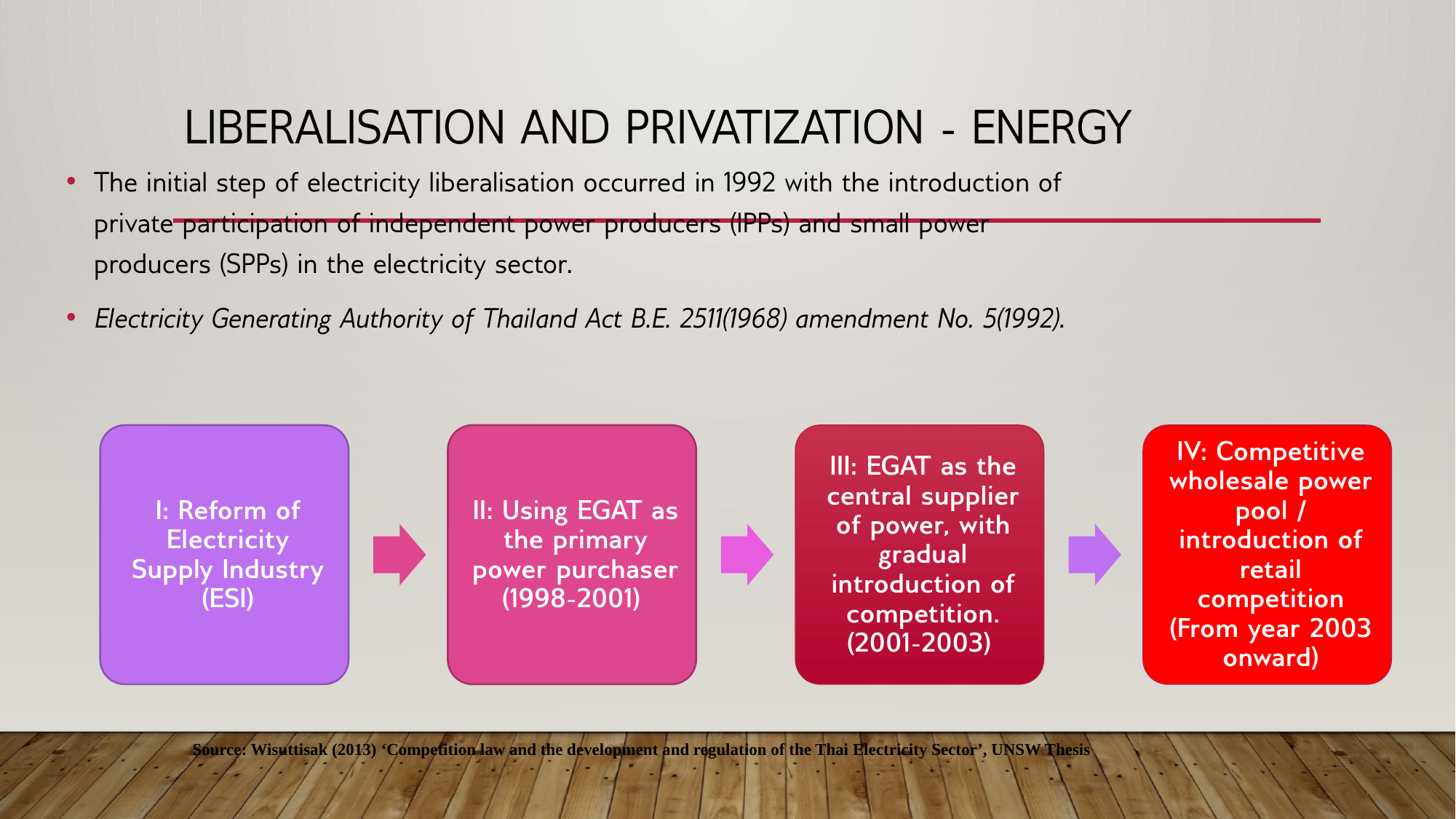

# Liberalisation and Privatization - Energy
The initial step of electricity liberalisation occurred in 1992 with the introduction of private participation of independent power producers (IPPs) and small power producers (SPPs) in the electricity sector.
Electricity Generating Authority of Thailand Act B.E. 2511(1968) amendment No. 5(1992).

I: Reform of Electricity Supply Industry (ESI)

II: Using EGAT as the primary power purchaser (1998-2001)

III: EGAT as the central supplier of power, with gradual introduction of competition. (2001-2003)

IV: Competitive wholesale power pool / introduction of retail competition (From year 2003 onward)
Source: Wisuttisak (2013) ‘Competition law and the development and regulation of the Thai Electricity Sector’, UNSW Thesis